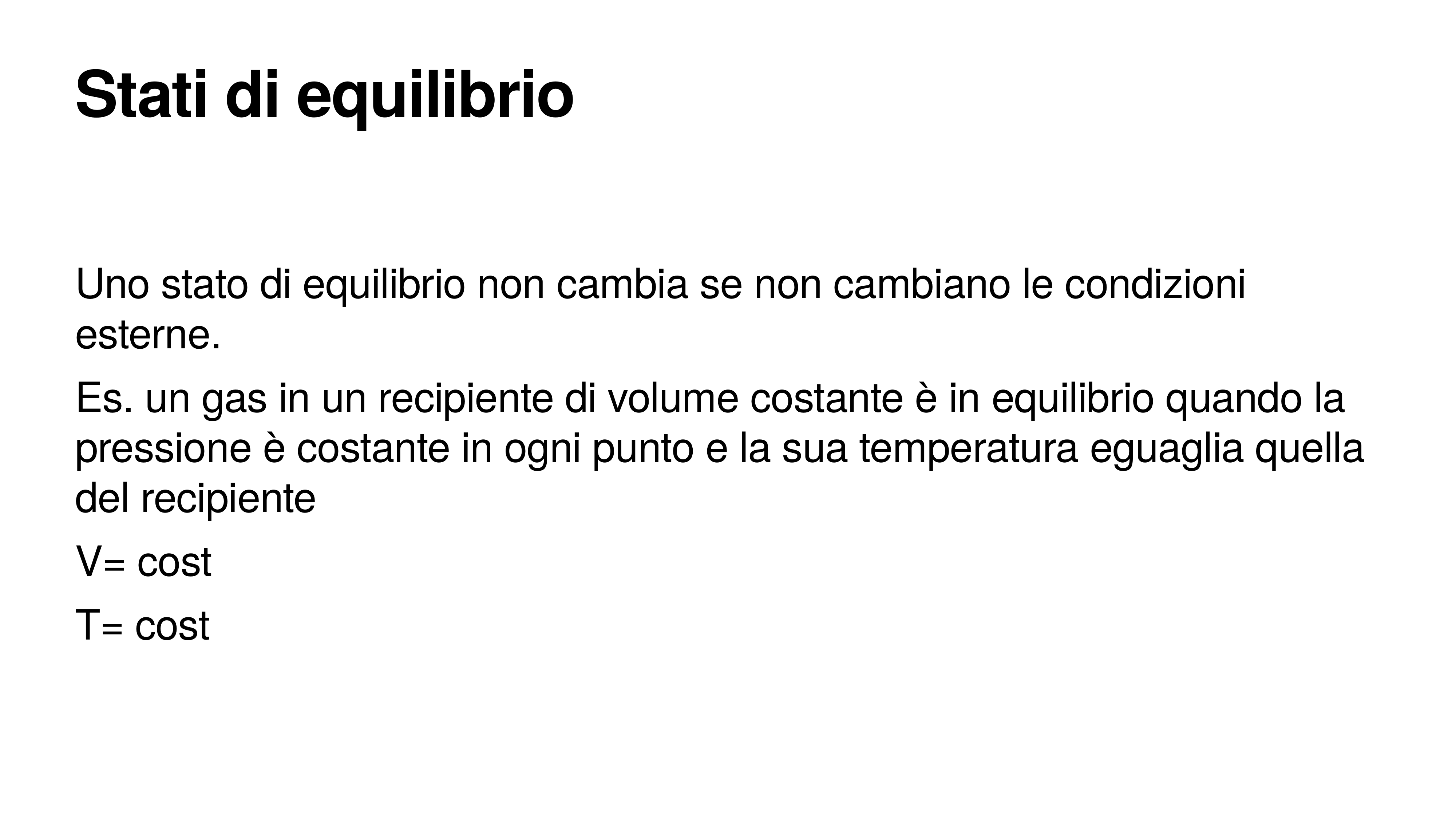

# Stati di equilibrio
Uno stato di equilibrio non cambia se non cambiano le condizioni esterne.
Es. un gas in un recipiente di volume costante è in equilibrio quando la pressione è costante in ogni punto e la sua temperatura eguaglia quella del recipiente
V= cost
T= cost